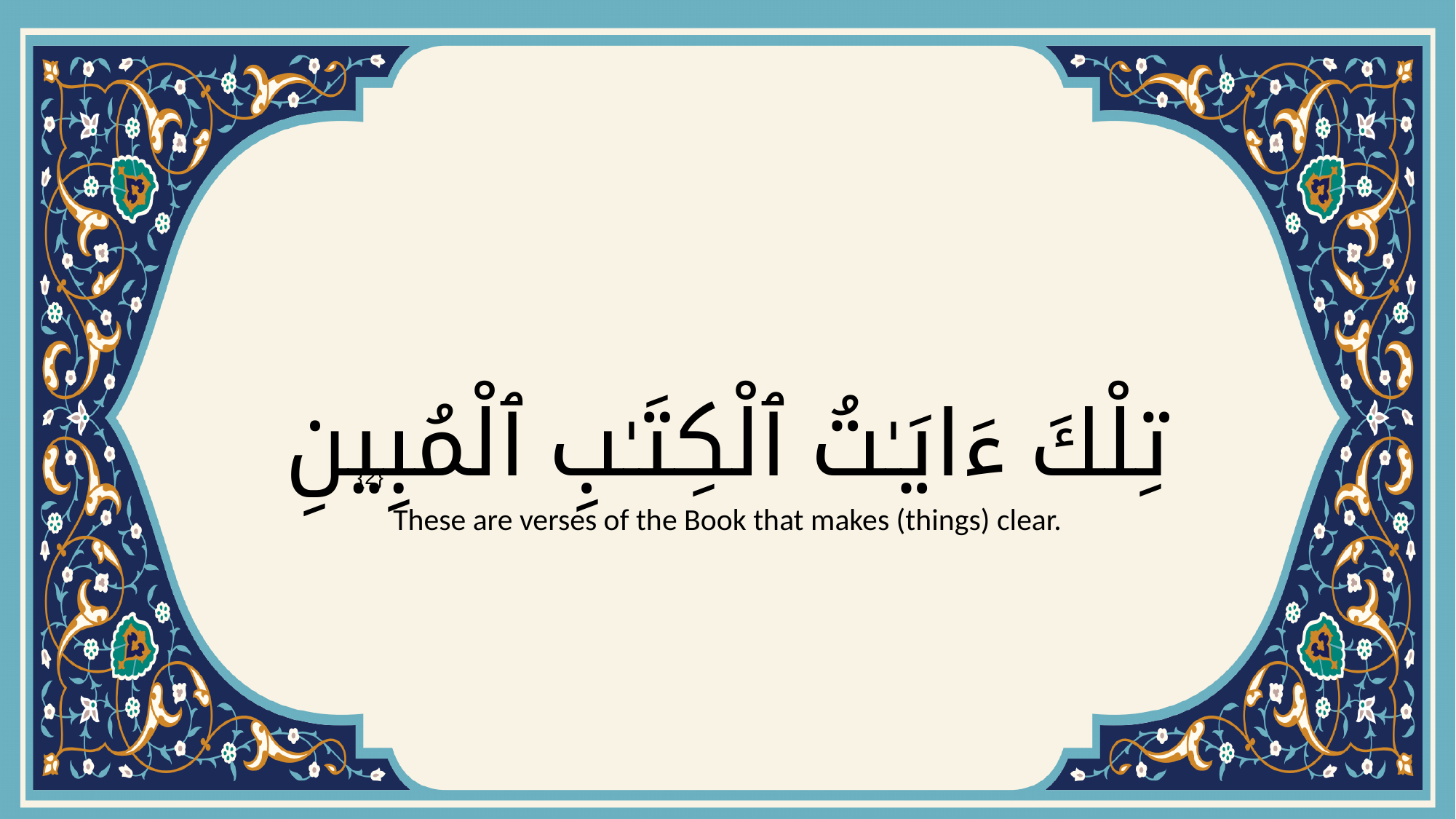

# تِلْكَ ءَايَـٰتُ ٱلْكِتَـٰبِ ٱلْمُبِينِ
{2}
These are verses of the Book that makes (things) clear.